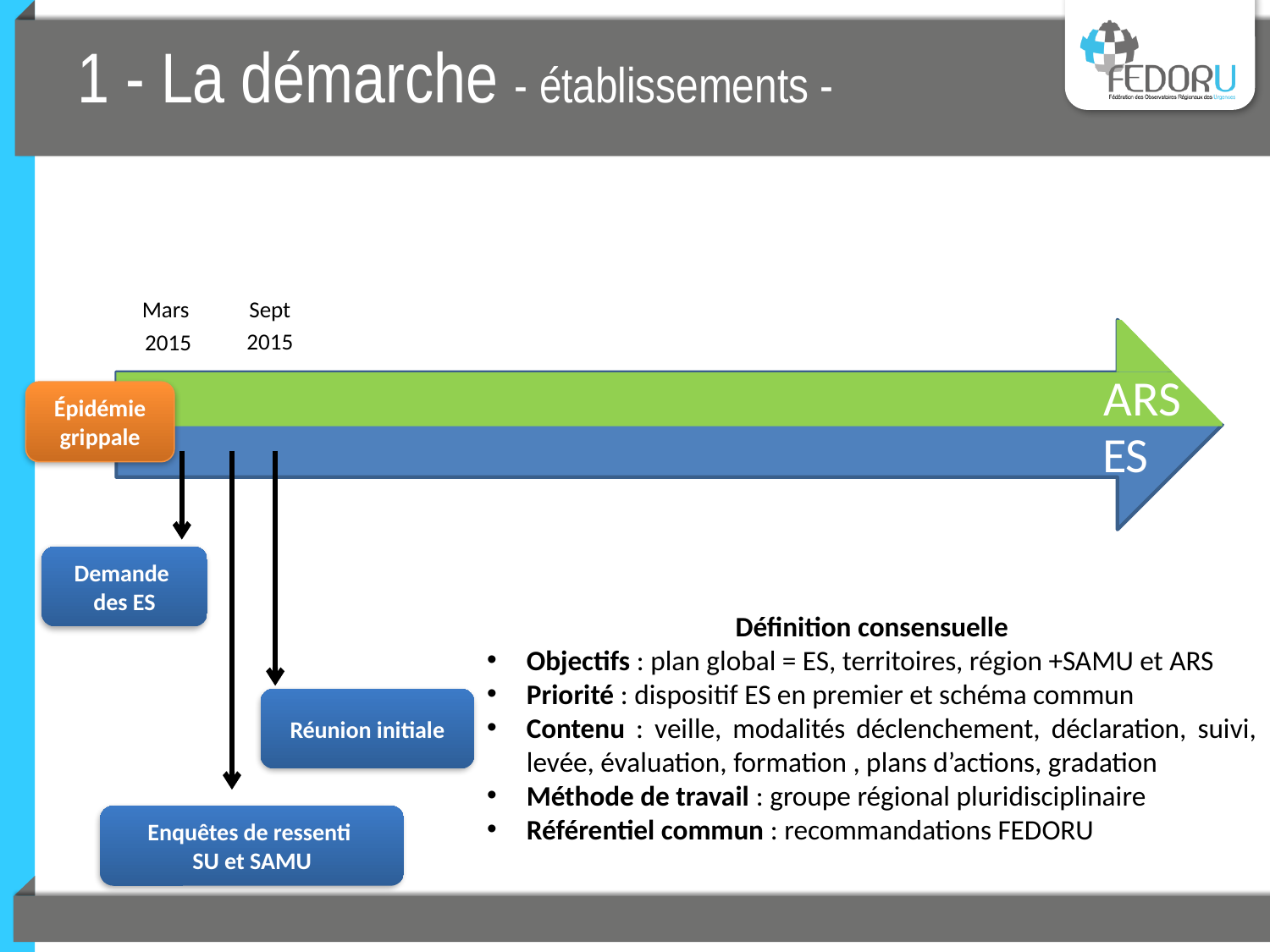

# 1 - La démarche - établissements -

Sept
2015

Mars
2015

ARS

Épidémie grippale
ES
Demande
des ES
Réunion initiale
Enquêtes de ressenti
SU et SAMU
Définition consensuelle
Objectifs : plan global = ES, territoires, région +SAMU et ARS
Priorité : dispositif ES en premier et schéma commun
Contenu : veille, modalités déclenchement, déclaration, suivi, levée, évaluation, formation , plans d’actions, gradation
Méthode de travail : groupe régional pluridisciplinaire
Référentiel commun : recommandations FEDORU